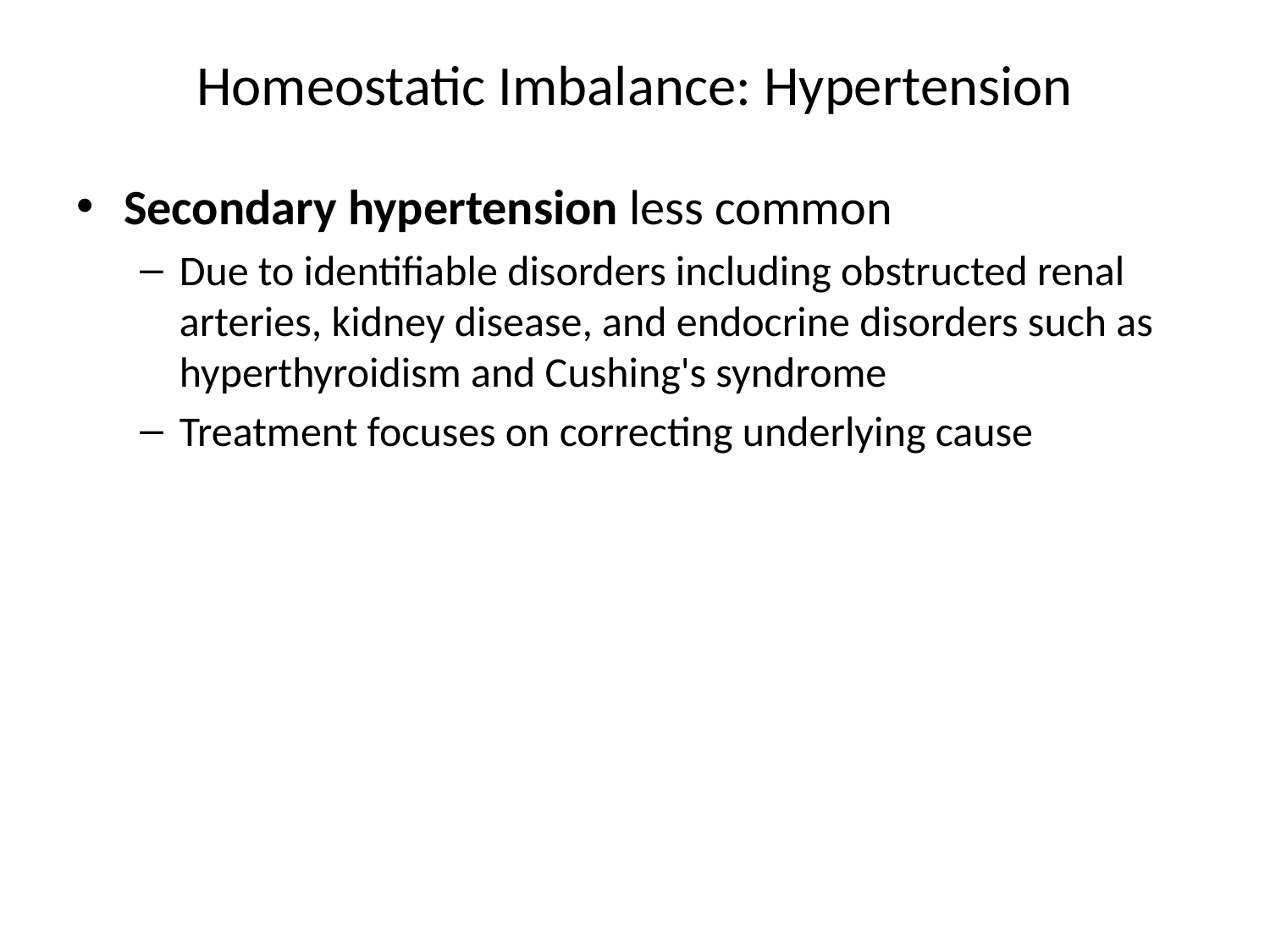

# Homeostatic Imbalance: Hypertension
Secondary hypertension less common
Due to identifiable disorders including obstructed renal arteries, kidney disease, and endocrine disorders such as hyperthyroidism and Cushing's syndrome
Treatment focuses on correcting underlying cause